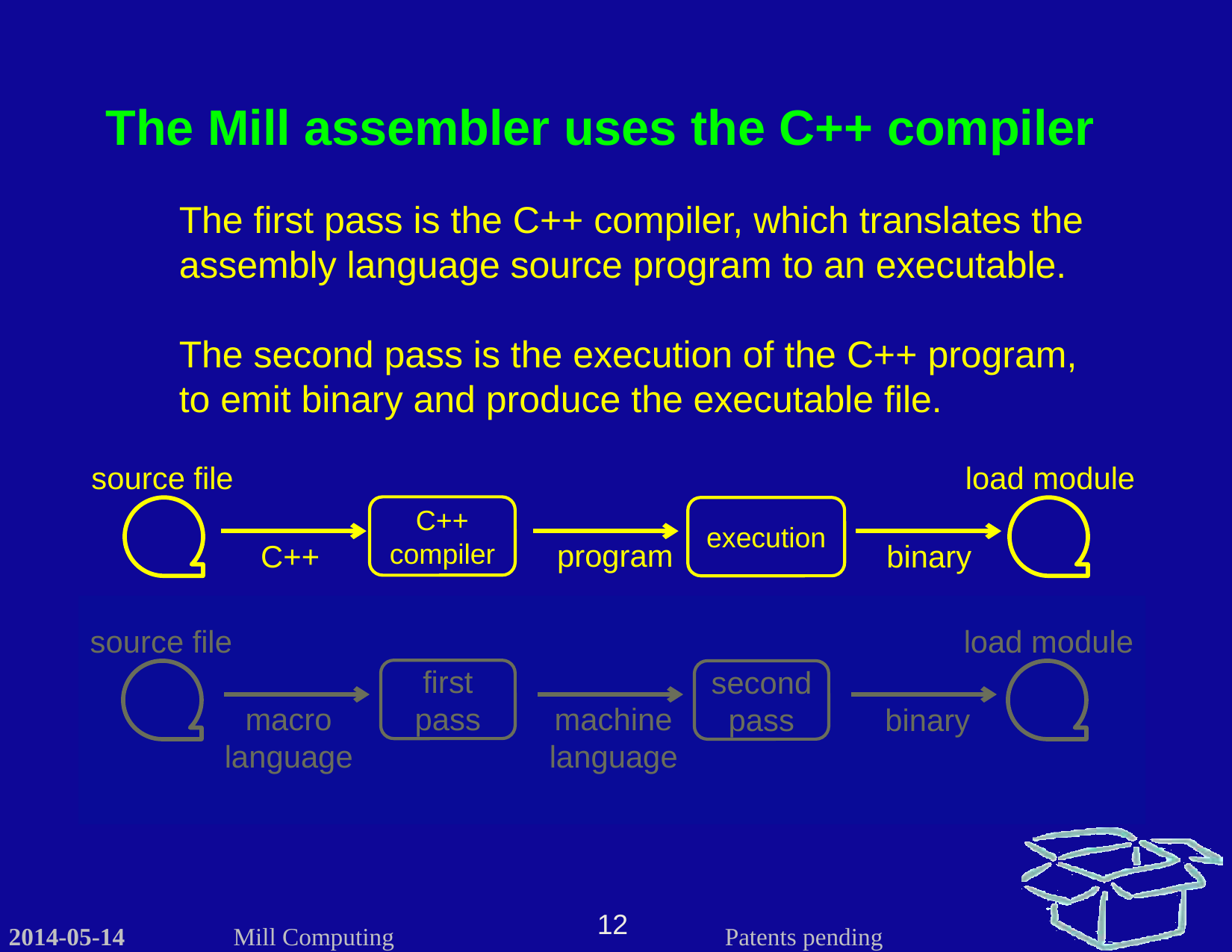

The Mill assembler uses the C++ compiler
The first pass is the C++ compiler, which translates the assembly language source program to an executable.
The second pass is the execution of the C++ program, to emit binary and produce the executable file.
source file
load module
C++ compiler

execution

program
C++
binary

source file
load module
first pass

second pass

machine
language
macro
language
binary